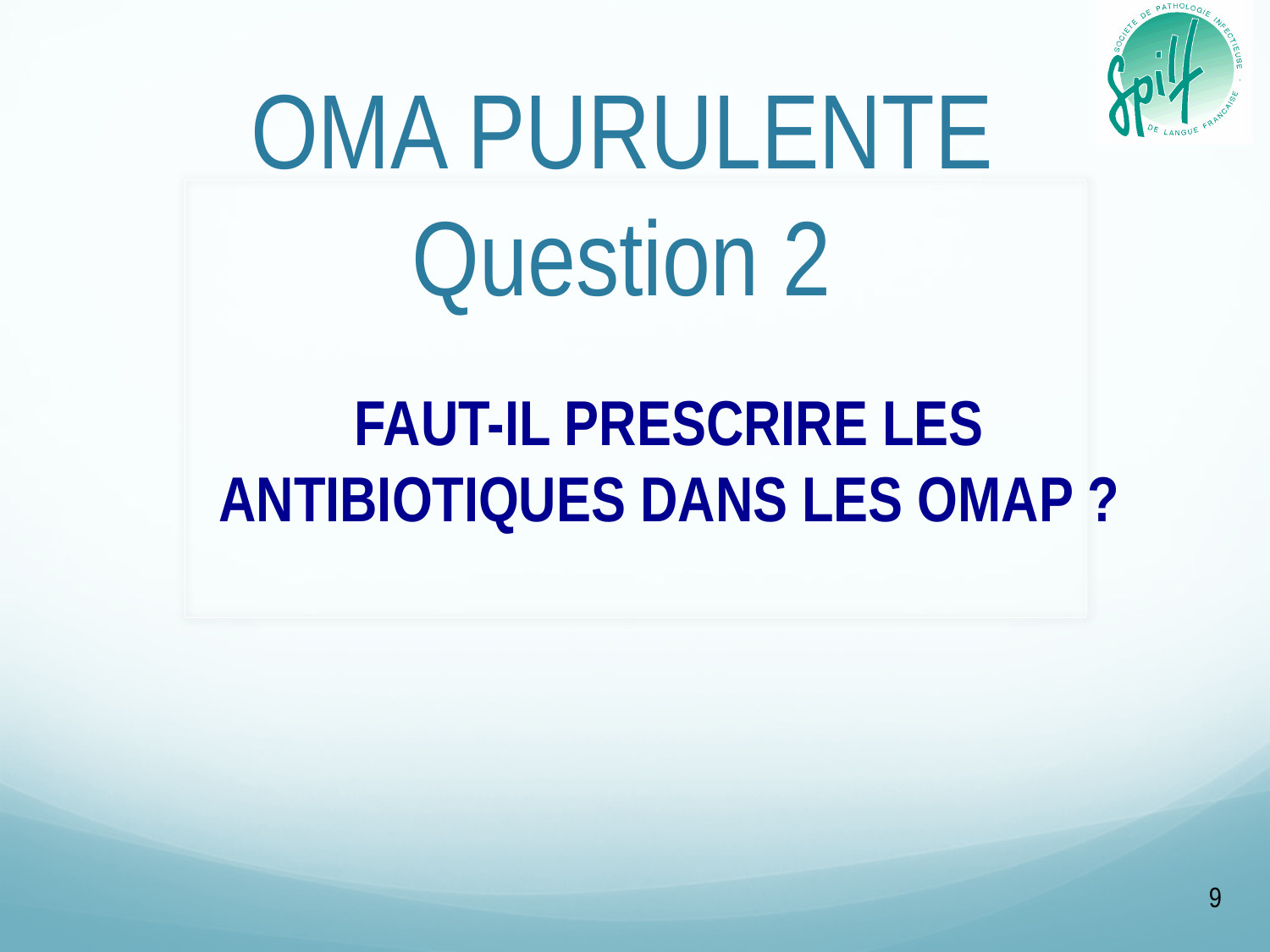

# OMA PURULENTE Question 2
FAUT-IL PRESCRIRE LES ANTIBIOTIQUES DANS LES OMAP ?
9